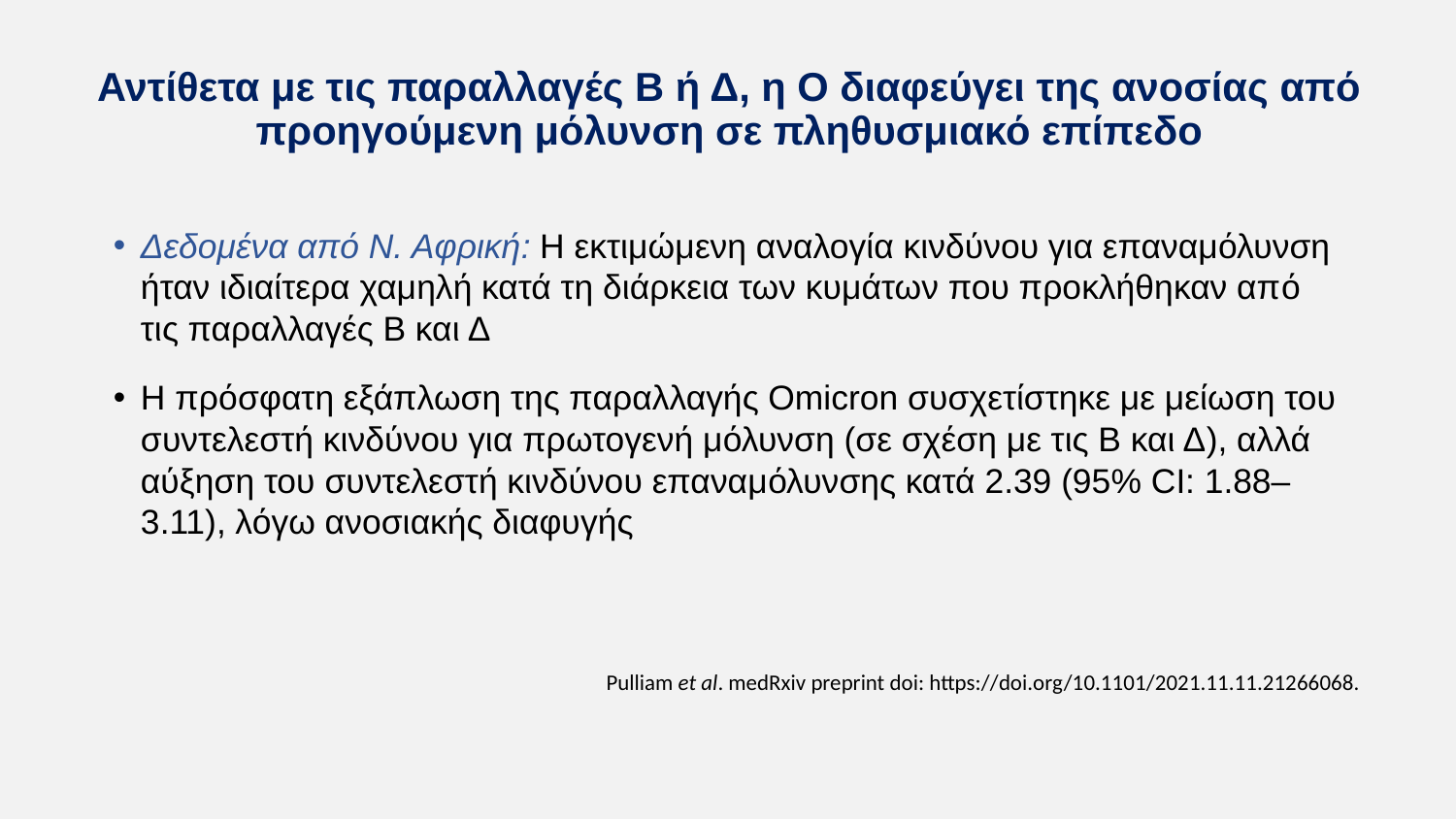

# Αντίθετα με τις παραλλαγές Β ή Δ, η Ο διαφεύγει της ανοσίας από προηγούμενη μόλυνση σε πληθυσμιακό επίπεδο
Δεδομένα από Ν. Αφρική: Η εκτιμώμενη αναλογία κινδύνου για επαναμόλυνση ήταν ιδιαίτερα χαμηλή κατά τη διάρκεια των κυμάτων που προκλήθηκαν από τις παραλλαγές Β και Δ
Η πρόσφατη εξάπλωση της παραλλαγής Omicron συσχετίστηκε με μείωση του συντελεστή κινδύνου για πρωτογενή μόλυνση (σε σχέση με τις Β και Δ), αλλά αύξηση του συντελεστή κινδύνου επαναμόλυνσης κατά 2.39 (95% CI: 1.88–3.11), λόγω ανοσιακής διαφυγής
Pulliam et al. medRxiv preprint doi: https://doi.org/10.1101/2021.11.11.21266068.